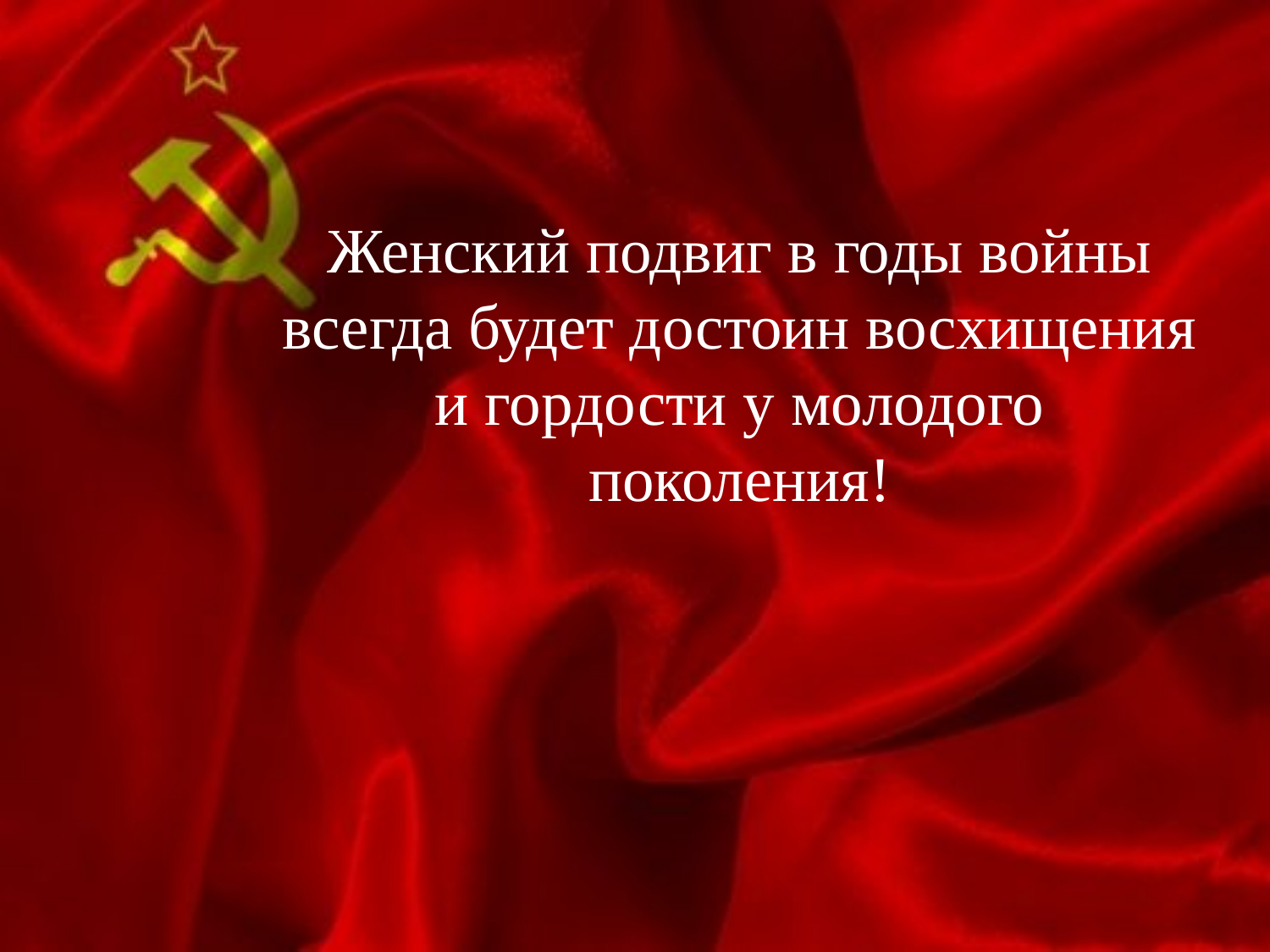

# Женский подвиг в годы войны всегда будет достоин восхищения и гордости у молодого поколения!